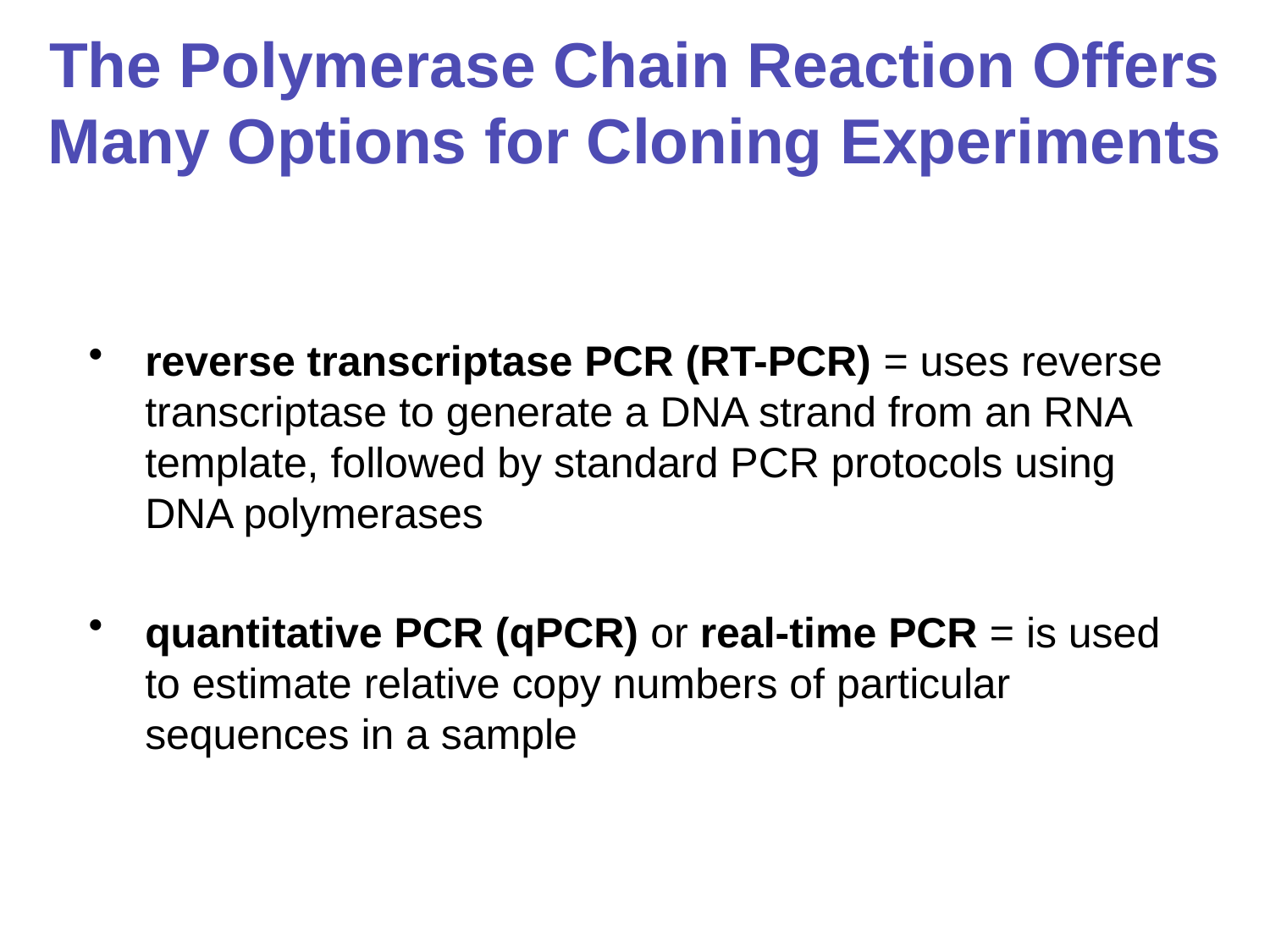

# The Polymerase Chain Reaction Offers Many Options for Cloning Experiments
reverse transcriptase PCR (RT-PCR) = uses reverse transcriptase to generate a DNA strand from an RNA template, followed by standard PCR protocols using DNA polymerases

quantitative PCR (qPCR) or real-time PCR = is used to estimate relative copy numbers of particular sequences in a sample